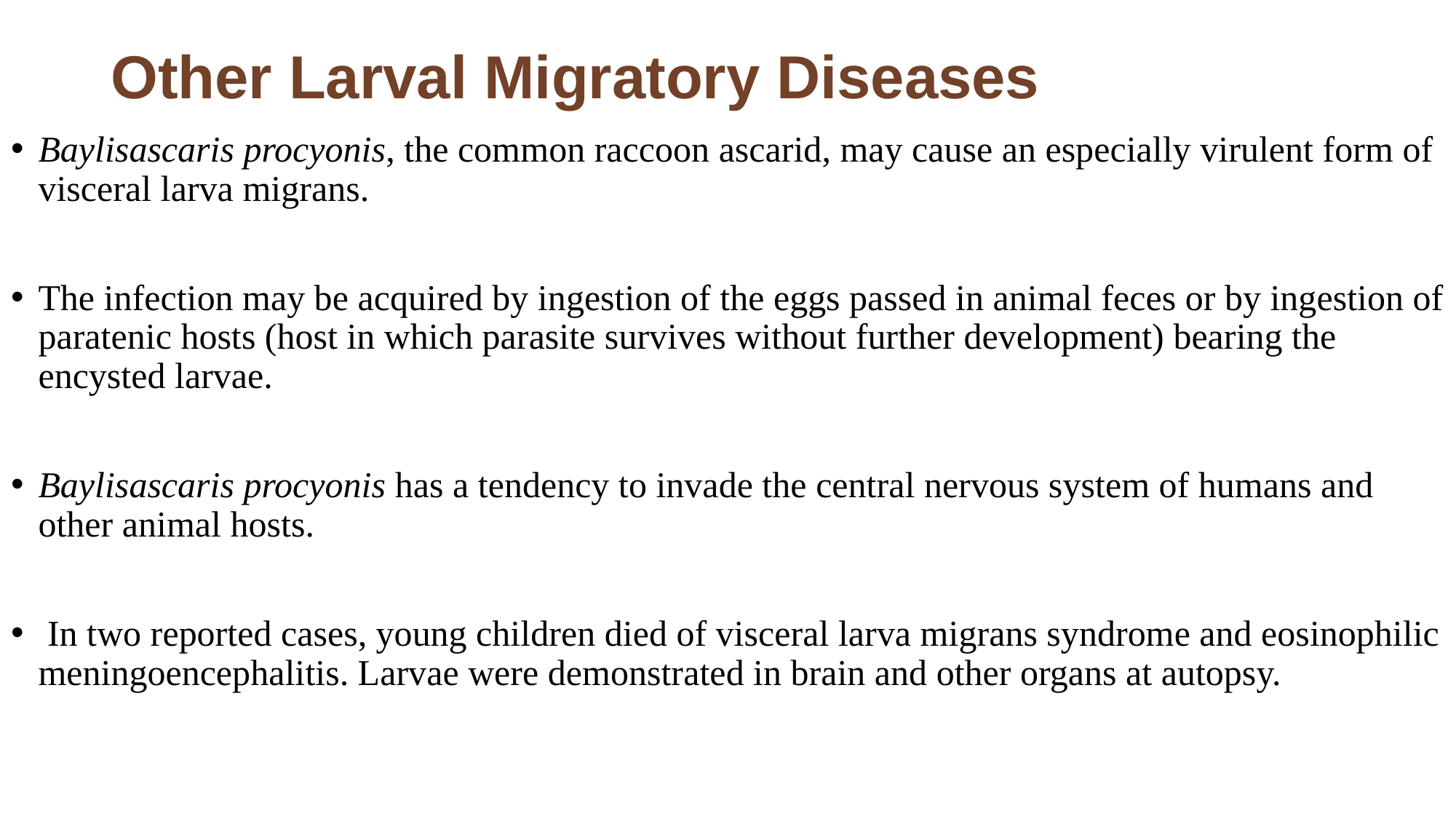

# Other Larval Migratory Diseases
Baylisascaris procyonis, the common raccoon ascarid, may cause an especially virulent form of visceral larva migrans.

The infection may be acquired by ingestion of the eggs passed in animal feces or by ingestion of paratenic hosts (host in which parasite survives without further development) bearing the encysted larvae.

Baylisascaris procyonis has a tendency to invade the central nervous system of humans and other animal hosts.

 In two reported cases, young children died of visceral larva migrans syndrome and eosinophilic meningoencephalitis. Larvae were demonstrated in brain and other organs at autopsy.